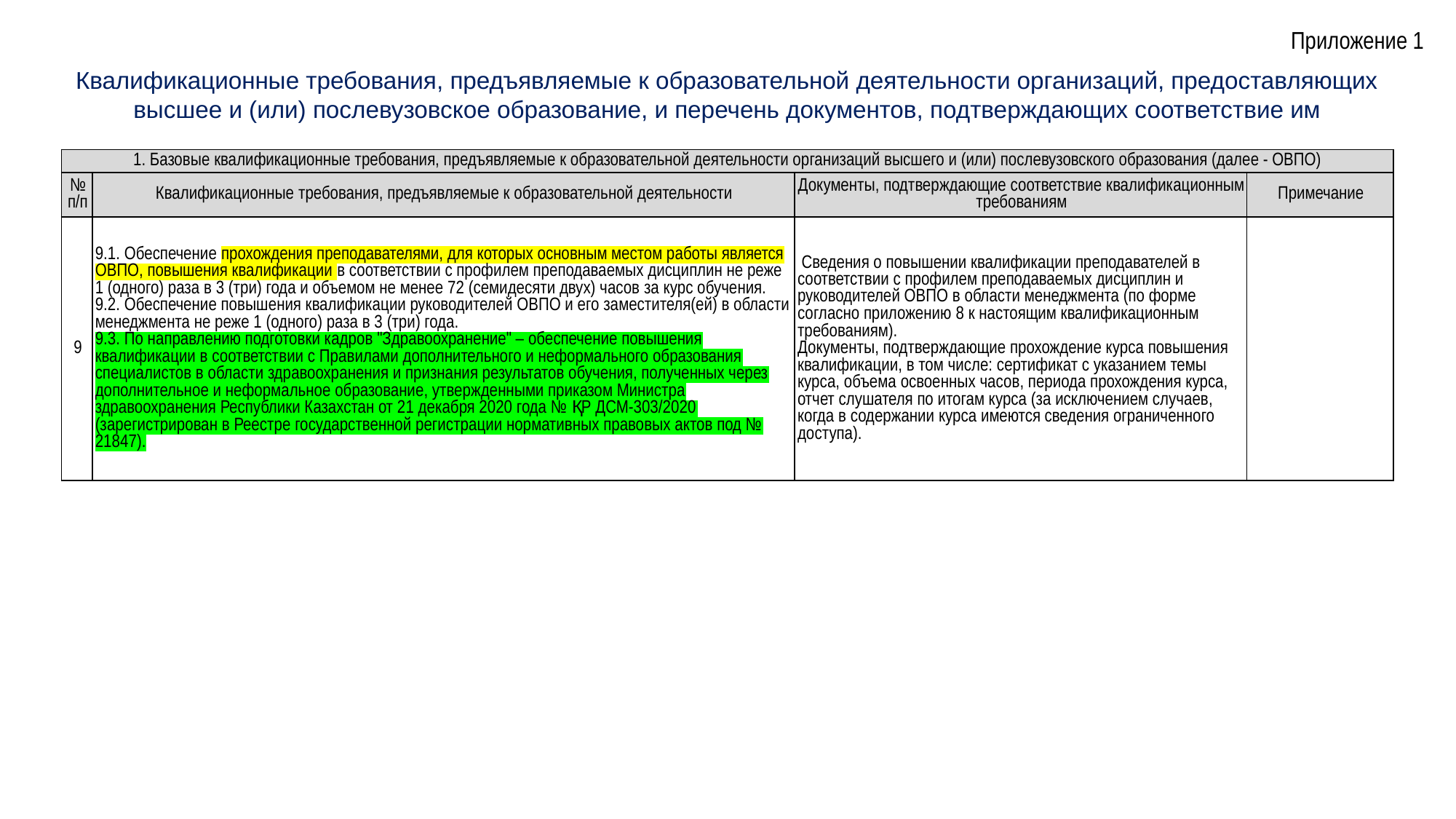

Приложение 1
Квалификационные требования, предъявляемые к образовательной деятельности организаций, предоставляющих высшее и (или) послевузовское образование, и перечень документов, подтверждающих соответствие им
| 1. Базовые квалификационные требования, предъявляемые к образовательной деятельности организаций высшего и (или) послевузовского образования (далее - ОВПО) |  |  |  |
| --- | --- | --- | --- |
| № п/п | Квалификационные требования, предъявляемые к образовательной деятельности | Документы, подтверждающие соответствие квалификационным требованиям | Примечание |
| 9 | 9.1. Обеспечение прохождения преподавателями, для которых основным местом работы является ОВПО, повышения квалификации в соответствии с профилем преподаваемых дисциплин не реже 1 (одного) раза в 3 (три) года и объемом не менее 72 (семидесяти двух) часов за курс обучения. 9.2. Обеспечение повышения квалификации руководителей ОВПО и его заместителя(ей) в области менеджмента не реже 1 (одного) раза в 3 (три) года. 9.3. По направлению подготовки кадров "Здравоохранение" – обеспечение повышения квалификации в соответствии с Правилами дополнительного и неформального образования специалистов в области здравоохранения и признания результатов обучения, полученных через дополнительное и неформальное образование, утвержденными приказом Министра здравоохранения Республики Казахстан от 21 декабря 2020 года № ҚР ДСМ-303/2020 (зарегистрирован в Реестре государственной регистрации нормативных правовых актов под № 21847). | Сведения о повышении квалификации преподавателей в соответствии с профилем преподаваемых дисциплин и руководителей ОВПО в области менеджмента (по форме согласно приложению 8 к настоящим квалификационным требованиям). Документы, подтверждающие прохождение курса повышения квалификации, в том числе: сертификат с указанием темы курса, объема освоенных часов, периода прохождения курса, отчет слушателя по итогам курса (за исключением случаев, когда в содержании курса имеются сведения ограниченного доступа). |  |